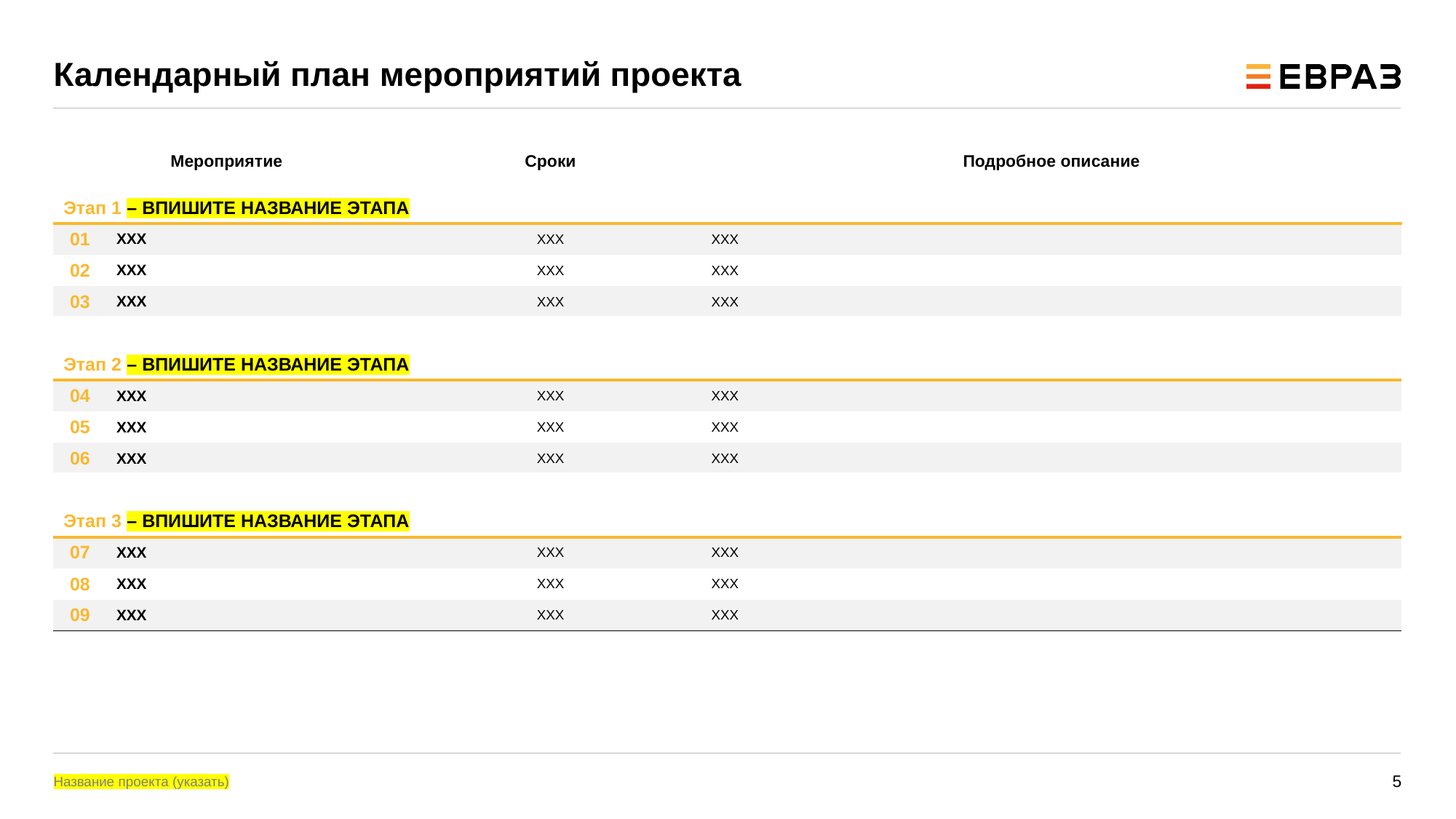

# Календарный план мероприятий проекта
| Мероприятие |  |  | Сроки |  | Подробное описание |
| --- | --- | --- | --- | --- | --- |
| Этап 1 – ВПИШИТЕ НАЗВАНИЕ ЭТАПА |  |  |  |  |  |
| 01 | XXX |  | XXX |  | XXX |
| 02 | XXX |  | XXX |  | XXX |
| 03 | XXX |  | XXX |  | XXX |
|  |  |  |  |  |  |
| Этап 2 – ВПИШИТЕ НАЗВАНИЕ ЭТАПА |  |  |  |  |  |
| 04 | XXX |  | XXX |  | XXX |
| 05 | XXX |  | XXX |  | XXX |
| 06 | XXX |  | XXX |  | XXX |
|  |  |  |  |  |  |
| Этап 3 – ВПИШИТЕ НАЗВАНИЕ ЭТАПА |  |  |  |  |  |
| 07 | XXX |  | XXX |  | XXX |
| 08 | XXX |  | XXX |  | XXX |
| 09 | XXX |  | XXX |  | XXX |
Название проекта (указать)
5